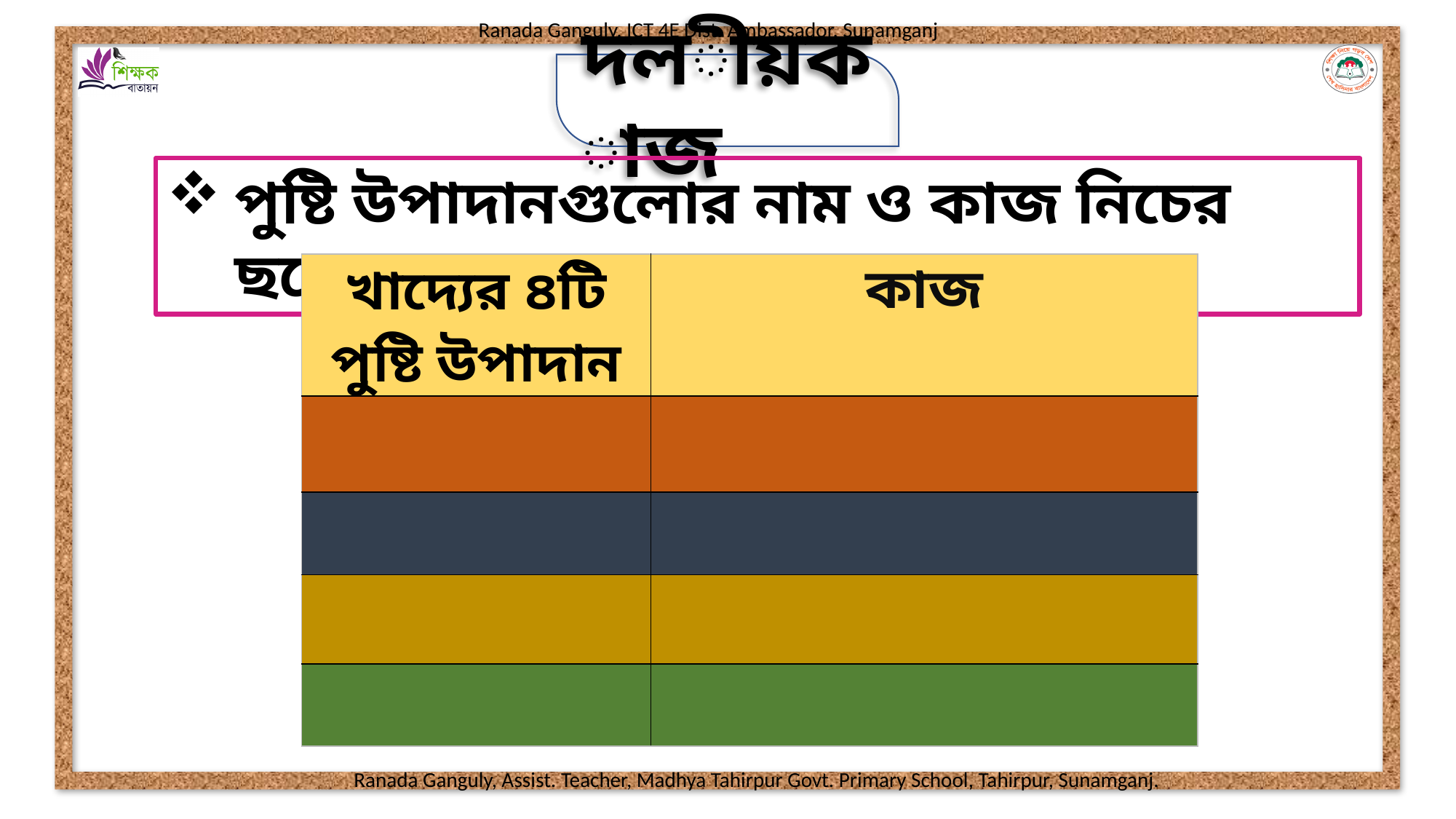

দলীয়কাজ
পুষ্টি উপাদানগুলোর নাম ও কাজ নিচের ছকে লেখ।
| খাদ্যের ৪টি পুষ্টি উপাদান | কাজ |
| --- | --- |
|  |  |
|  |  |
|  |  |
|  |  |